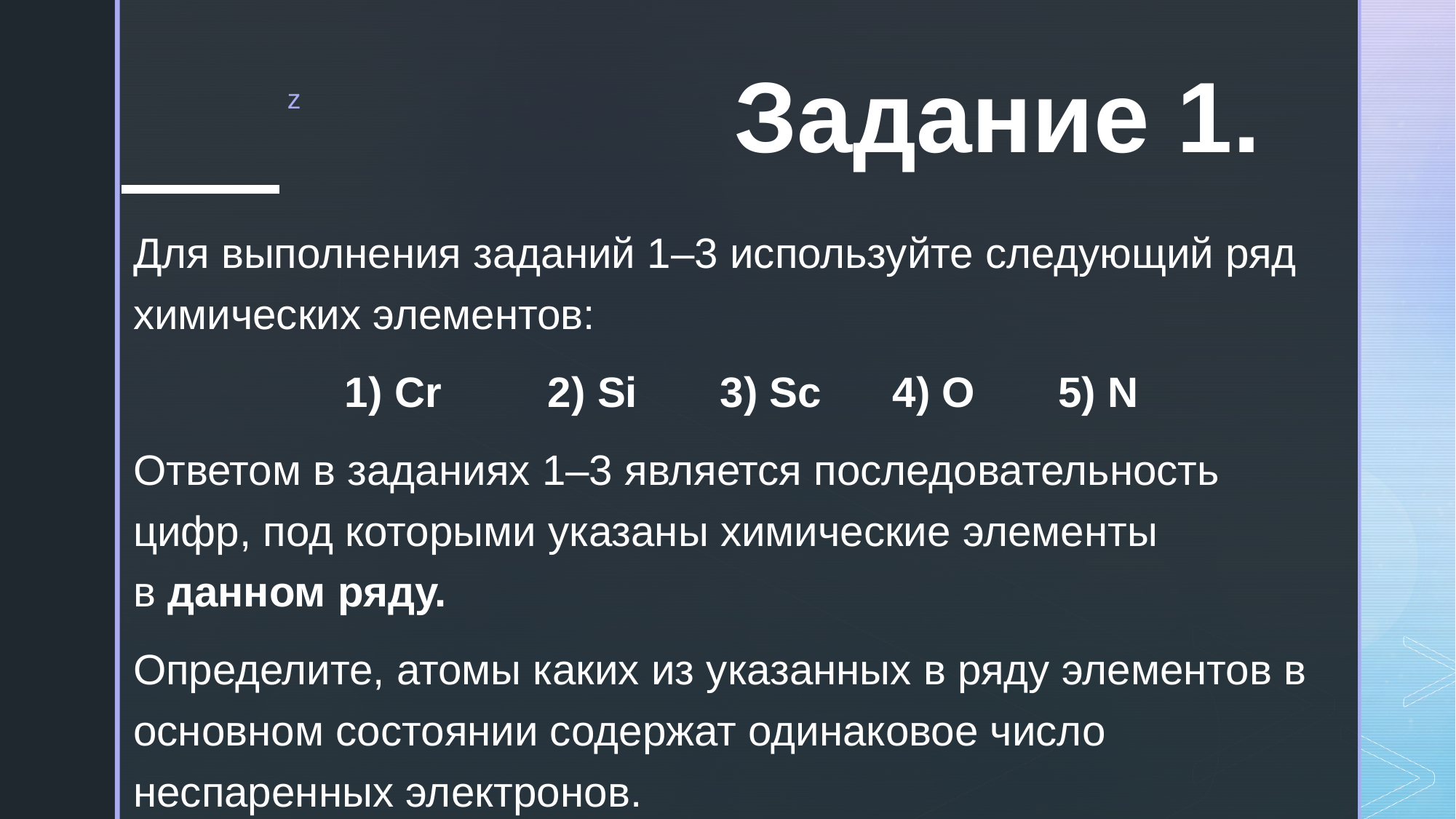

# Задание 1.
Для выполнения заданий 1–3 используйте следующий ряд химических элементов:
1) Cr         2) Si       3) Sc      4) O       5) N
Ответом в заданиях 1–3 является последовательность цифр, под которыми указаны химические элементы в данном ряду.
Определите, атомы каких из указанных в ряду элементов в основном состоянии содержат одинаковое число неспаренных электронов.